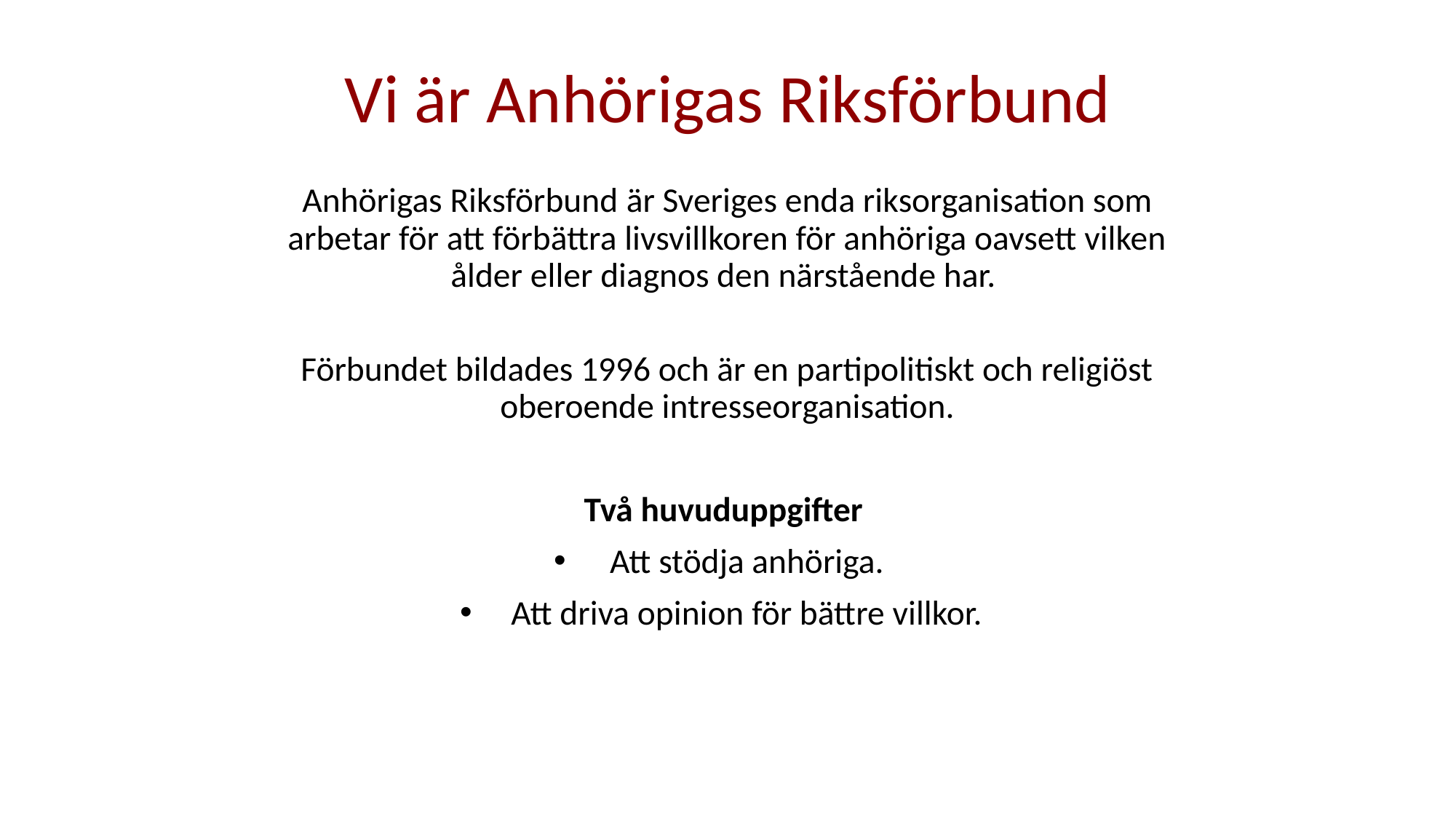

# Vi är Anhörigas Riksförbund
Anhörigas Riksförbund är Sveriges enda riksorganisation som arbetar för att förbättra livsvillkoren för anhöriga oavsett vilken ålder eller diagnos den närstående har.

Förbundet bildades 1996 och är en partipolitiskt och religiöst oberoende intresseorganisation.

Två huvuduppgifter
Att stödja anhöriga.
Att driva opinion för bättre villkor.